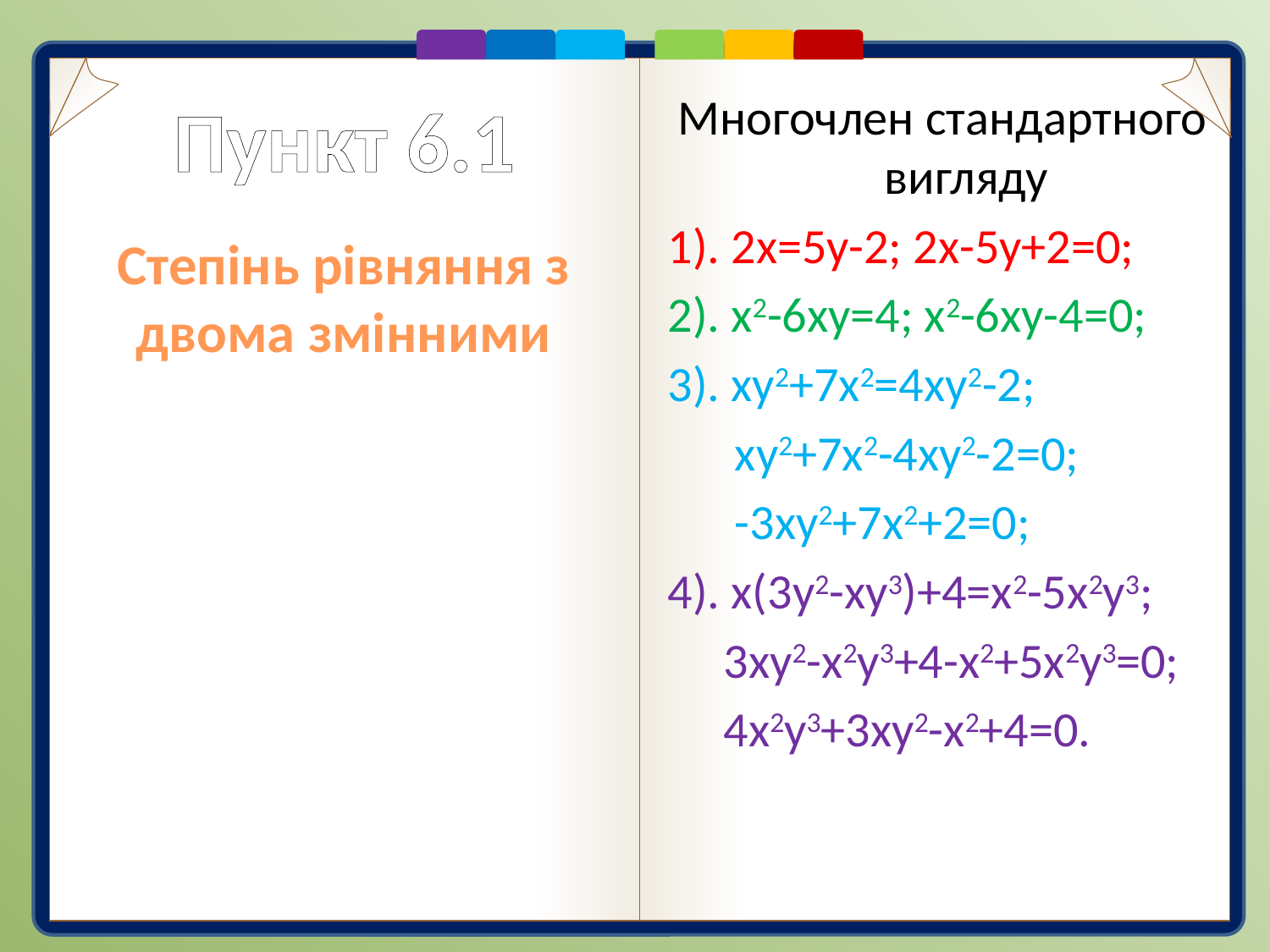

# Пункт 6.1
Многочлен стандартного вигляду
1). 2х=5у-2; 2х-5у+2=0;
2). х2-6ху=4; х2-6ху-4=0;
3). ху2+7х2=4ху2-2;
      ху2+7х2-4ху2-2=0;
      -3ху2+7х2+2=0;
4). х(3у2-ху3)+4=х2-5х2у3;
     3ху2-х2у3+4-х2+5х2у3=0;
     4х2у3+3ху2-х2+4=0.

Степінь рівняння з двома змінними